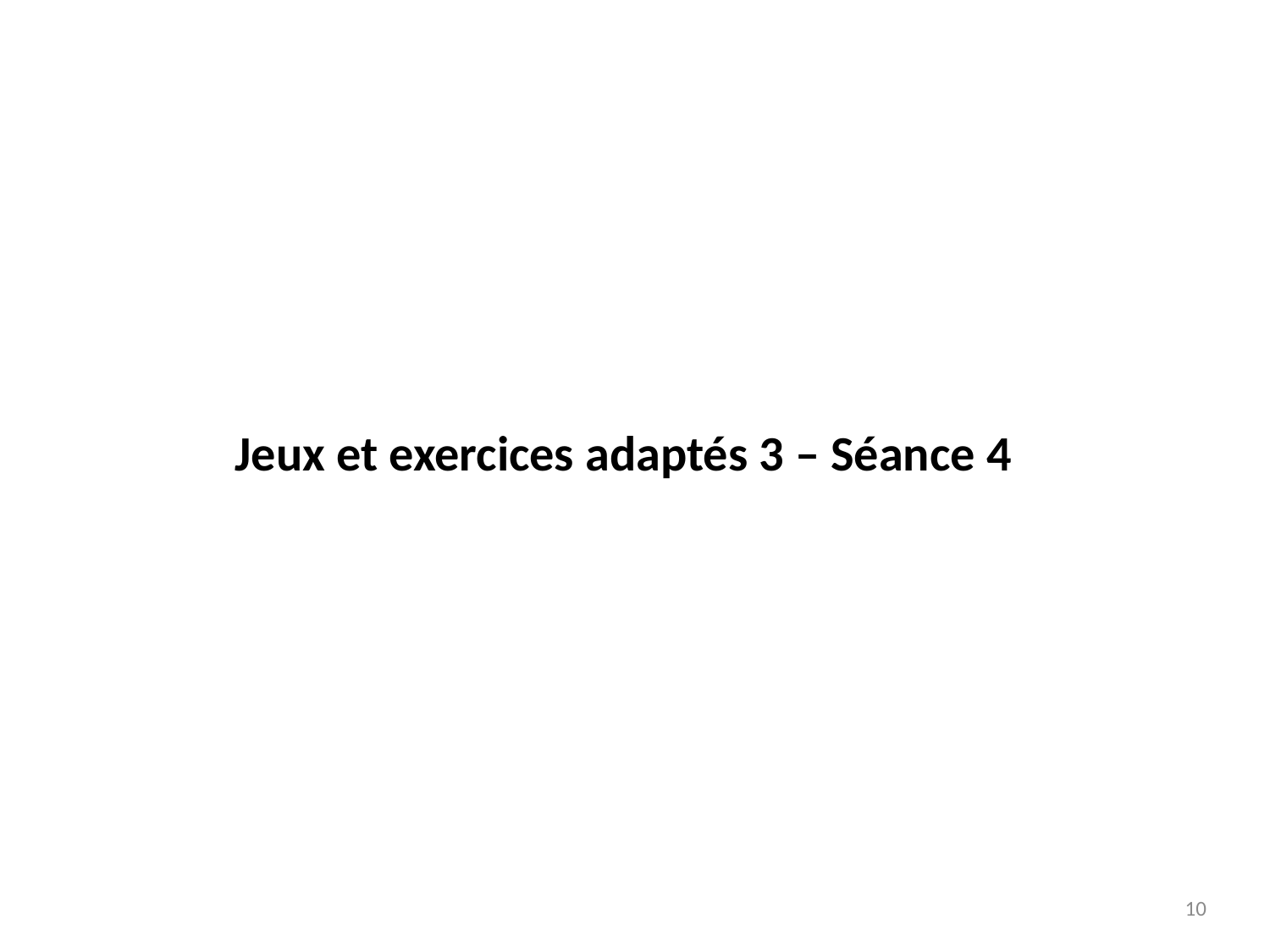

Jeux et exercices adaptés 3 – Séance 4
10